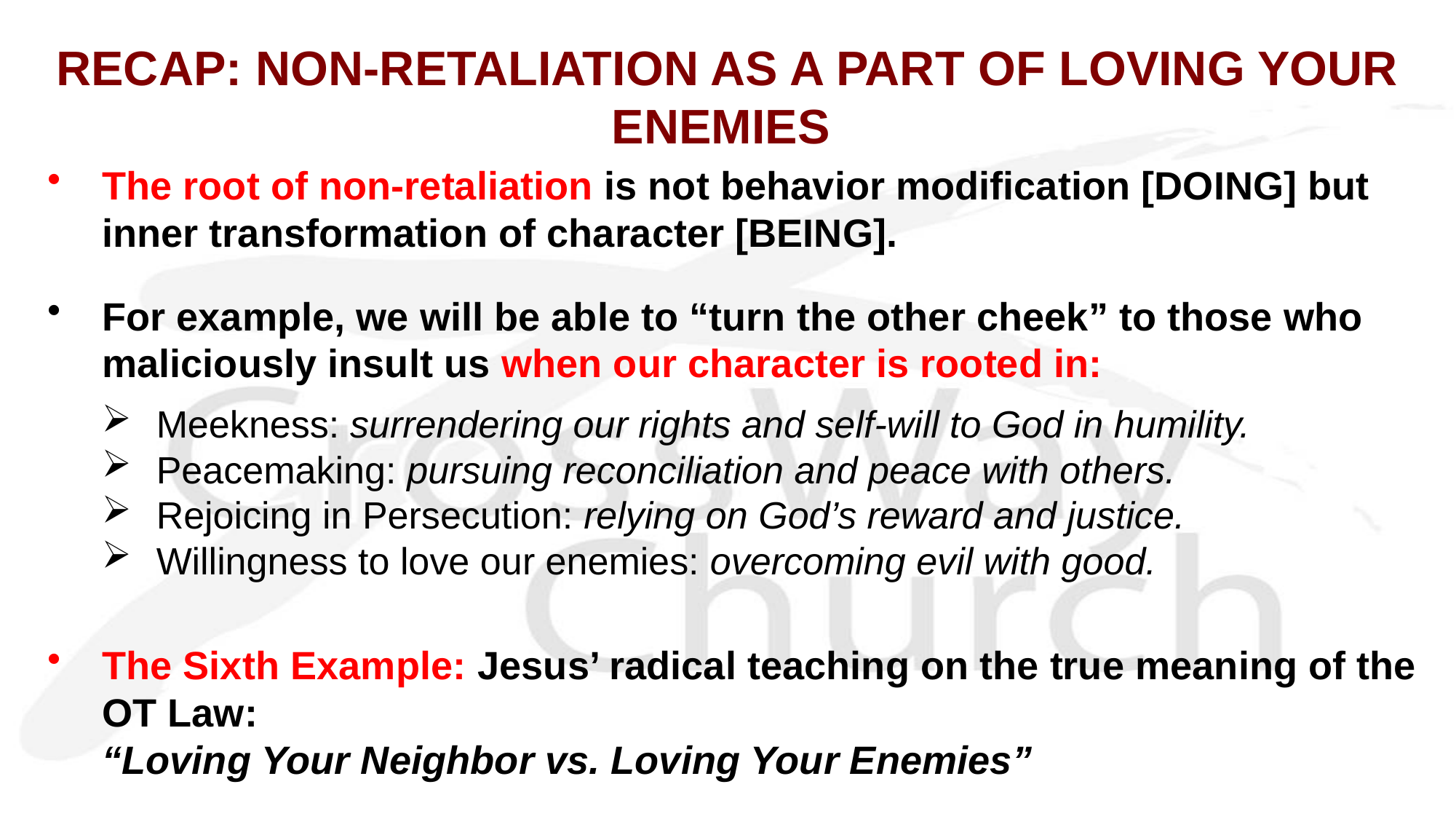

# RECAP: NON-RETALIATION AS A PART OF LOVING YOUR ENEMIES
The root of non-retaliation is not behavior modification [DOING] but inner transformation of character [BEING].

For example, we will be able to “turn the other cheek” to those who maliciously insult us when our character is rooted in:

Meekness: surrendering our rights and self-will to God in humility.
Peacemaking: pursuing reconciliation and peace with others.
Rejoicing in Persecution: relying on God’s reward and justice.
Willingness to love our enemies: overcoming evil with good.

The Sixth Example: Jesus’ radical teaching on the true meaning of the OT Law:
“Loving Your Neighbor vs. Loving Your Enemies”